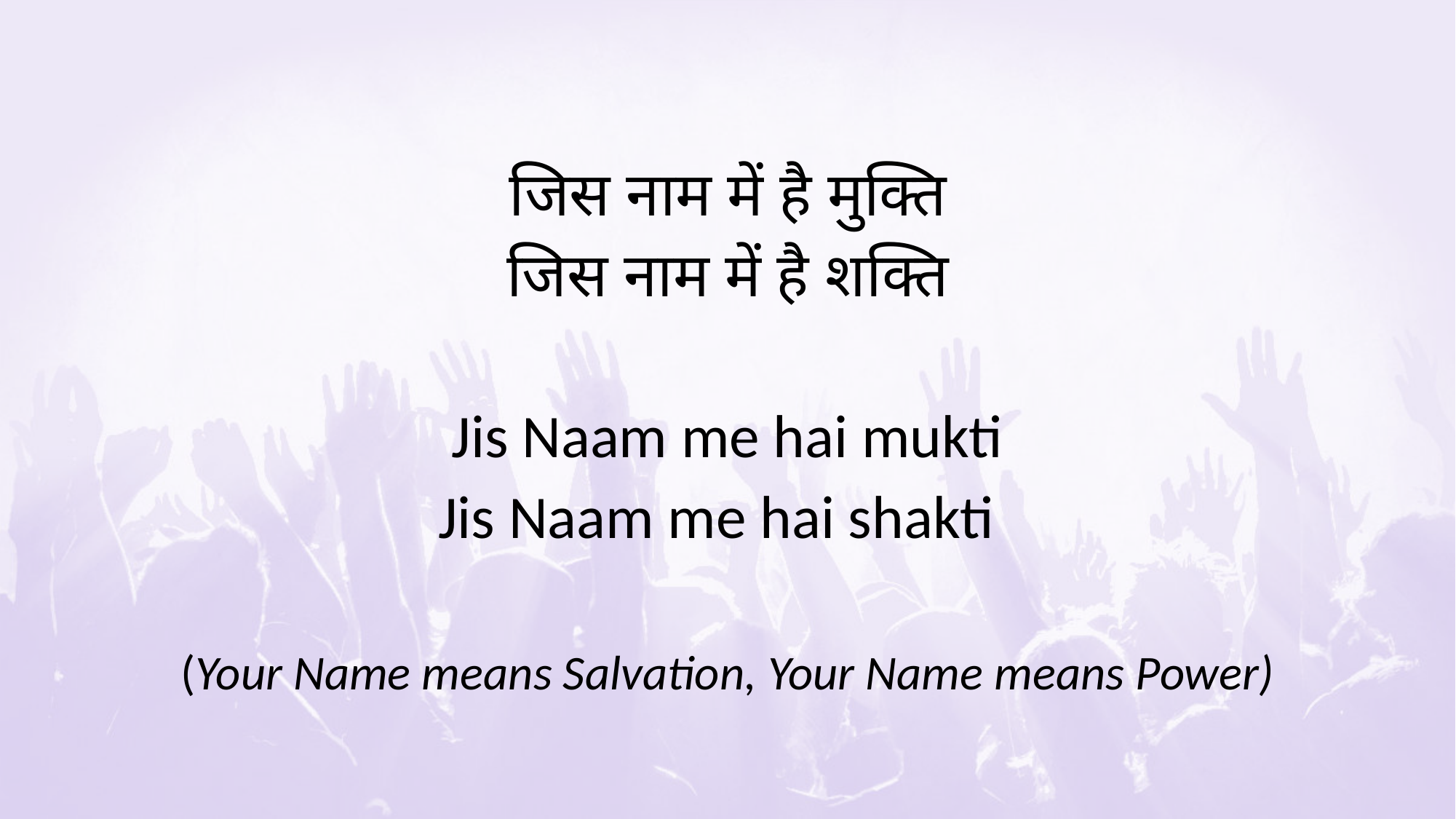

#

जिस नाम में है मुक्ति
जिस नाम में है शक्ति

Jis Naam me hai mukti
			Jis Naam me hai shakti

(Your Name means Salvation, Your Name means Power)